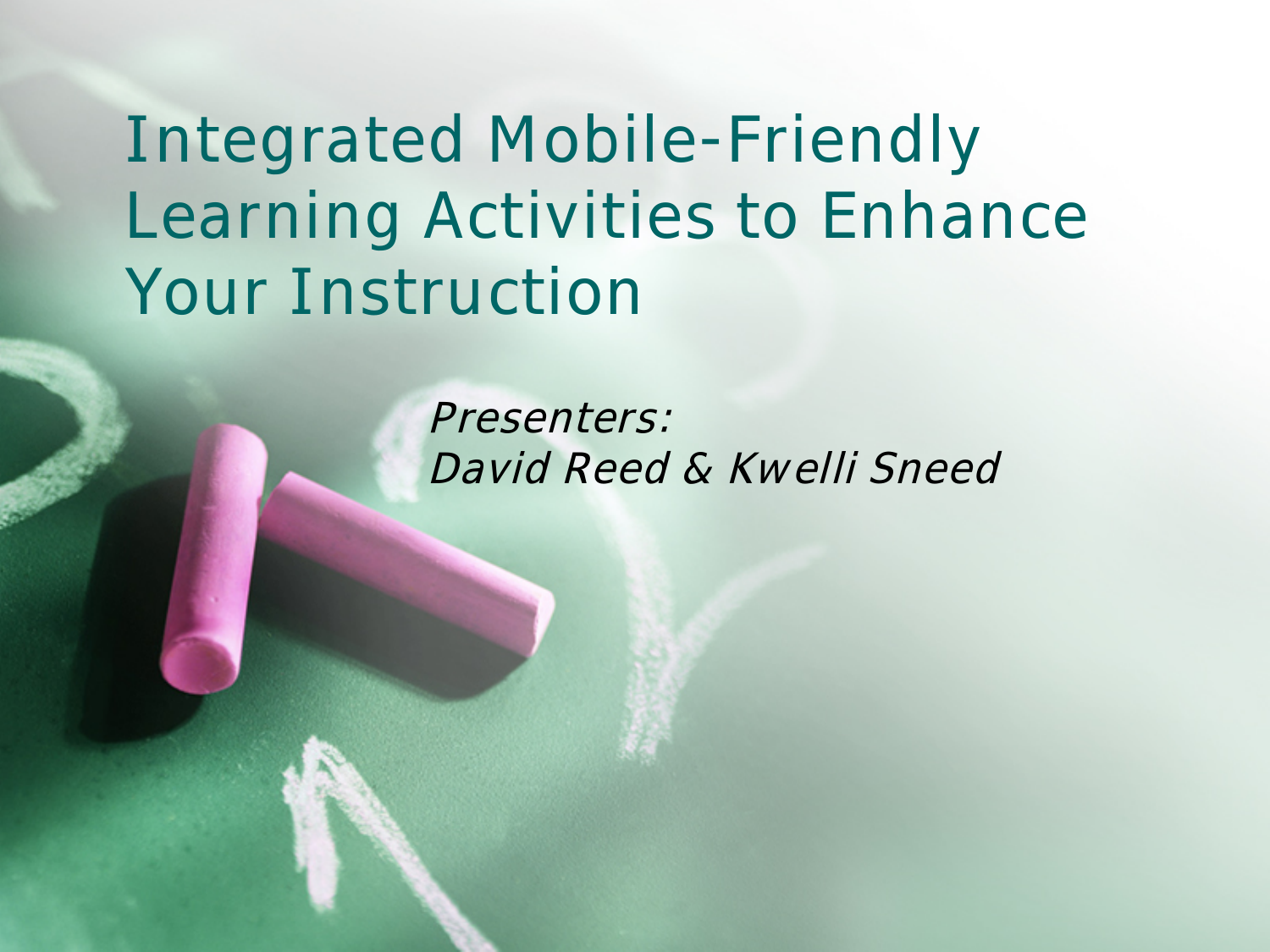

# Integrated Mobile-Friendly Learning Activities to Enhance Your Instruction
Presenters:
David Reed & Kwelli Sneed